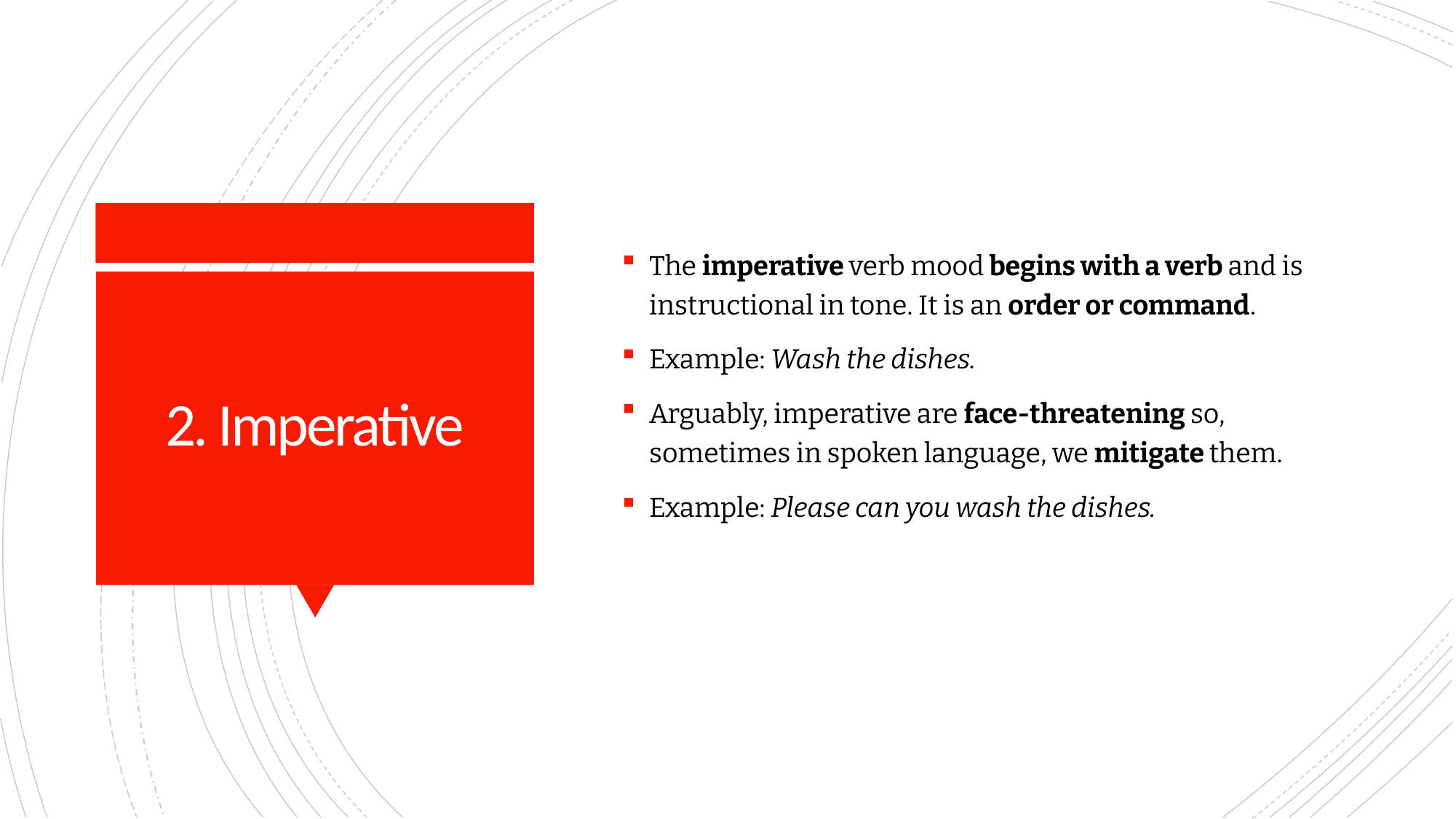

The imperative verb mood begins with a verb and is instructional in tone. It is an order or command.
Example: Wash the dishes.
Arguably, imperative are face-threatening so, sometimes in spoken language, we mitigate them.
Example: Please can you wash the dishes.

# 2. Imperative